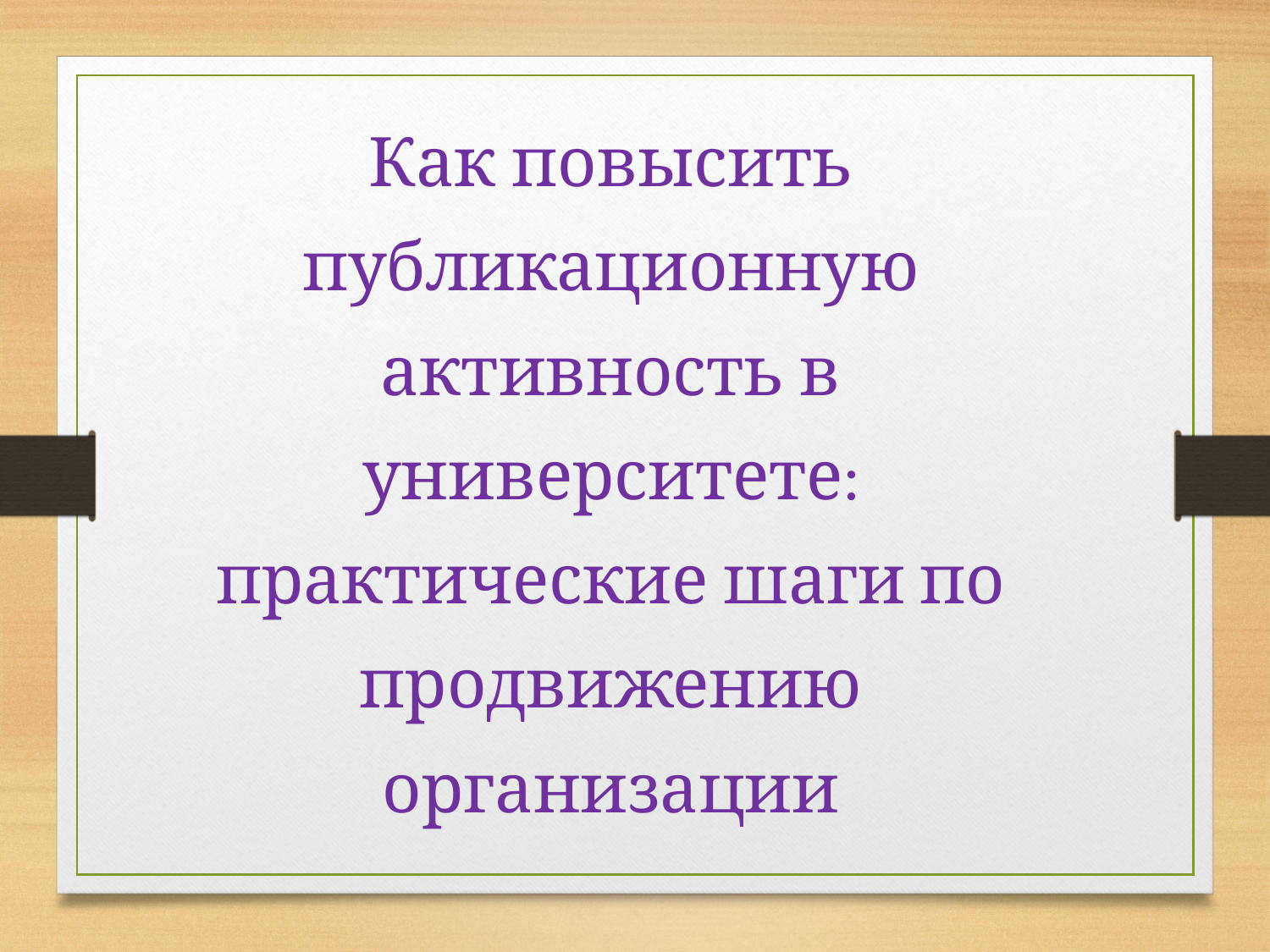

Как повысить публикационную активность в университете: практические шаги по продвижению организации